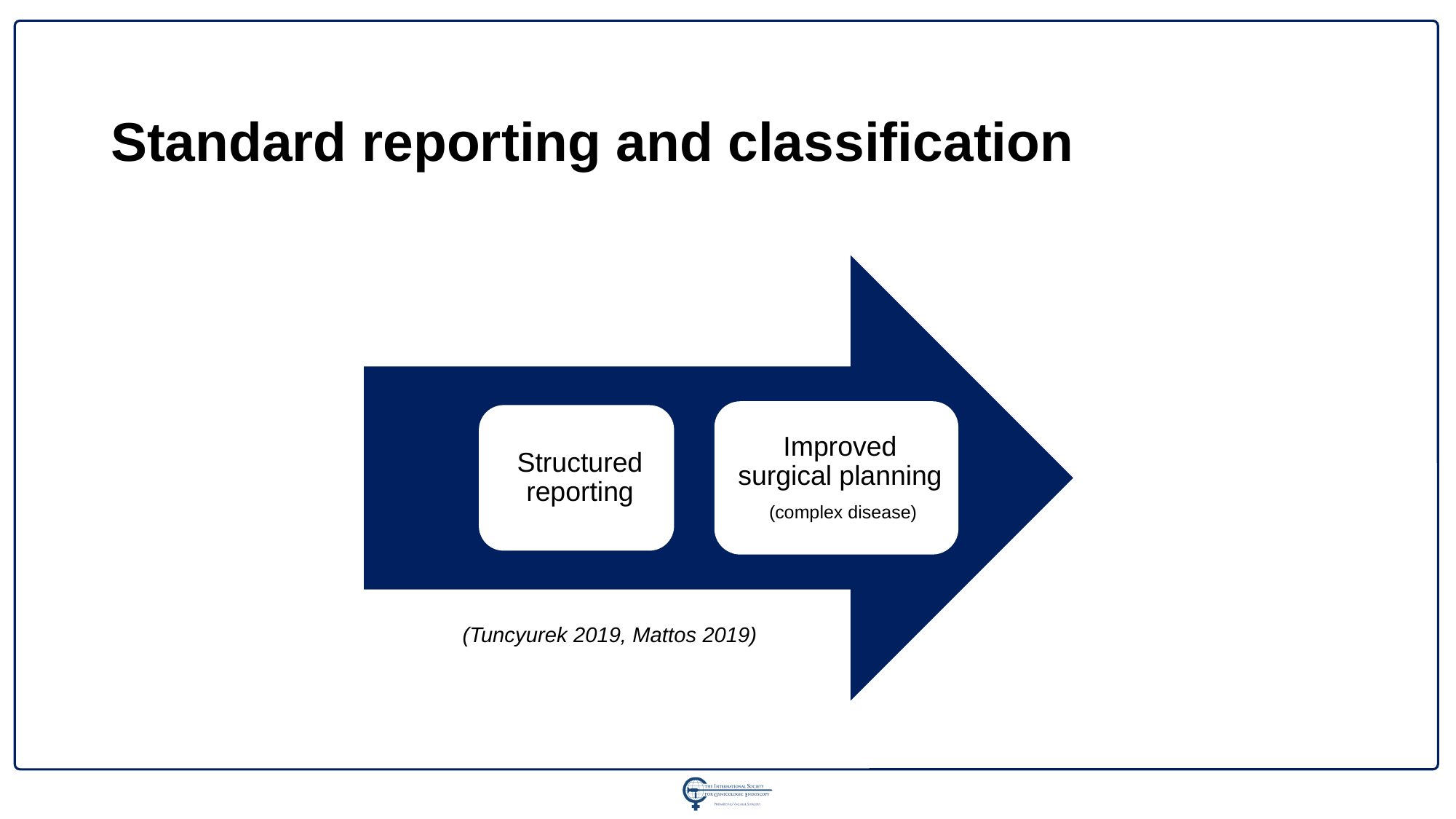

Standard reporting and classification
Structured reporting
Improved surgical planning
 (complex disease)
(Tuncyurek 2019, Mattos 2019)